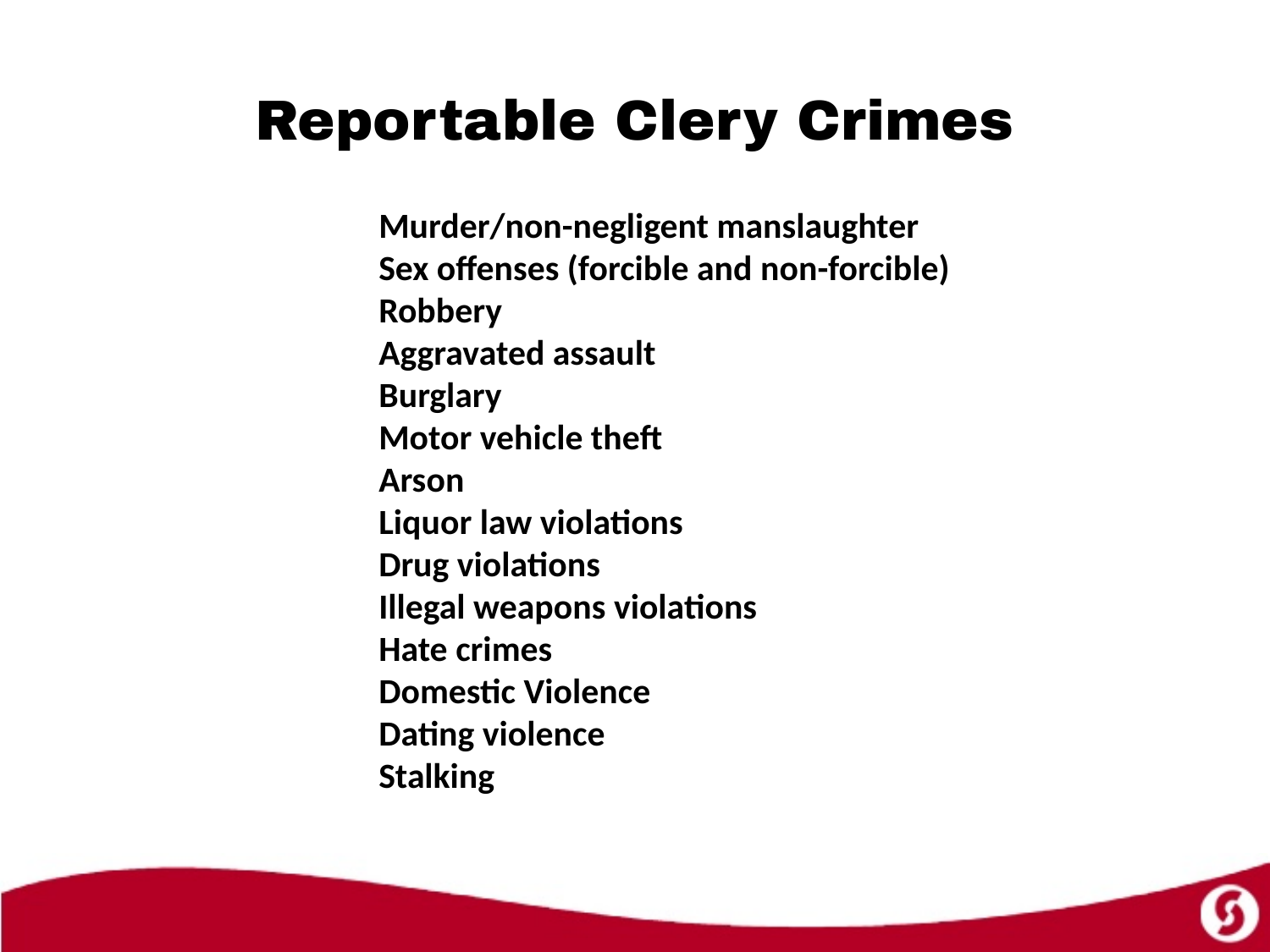

# Reportable Clery Crimes

Murder/non-negligent manslaughter
Sex offenses (forcible and non-forcible)
Robbery
Aggravated assault
Burglary
Motor vehicle theft
Arson
Liquor law violations
Drug violations
Illegal weapons violations
Hate crimes
Domestic Violence
Dating violence
Stalking